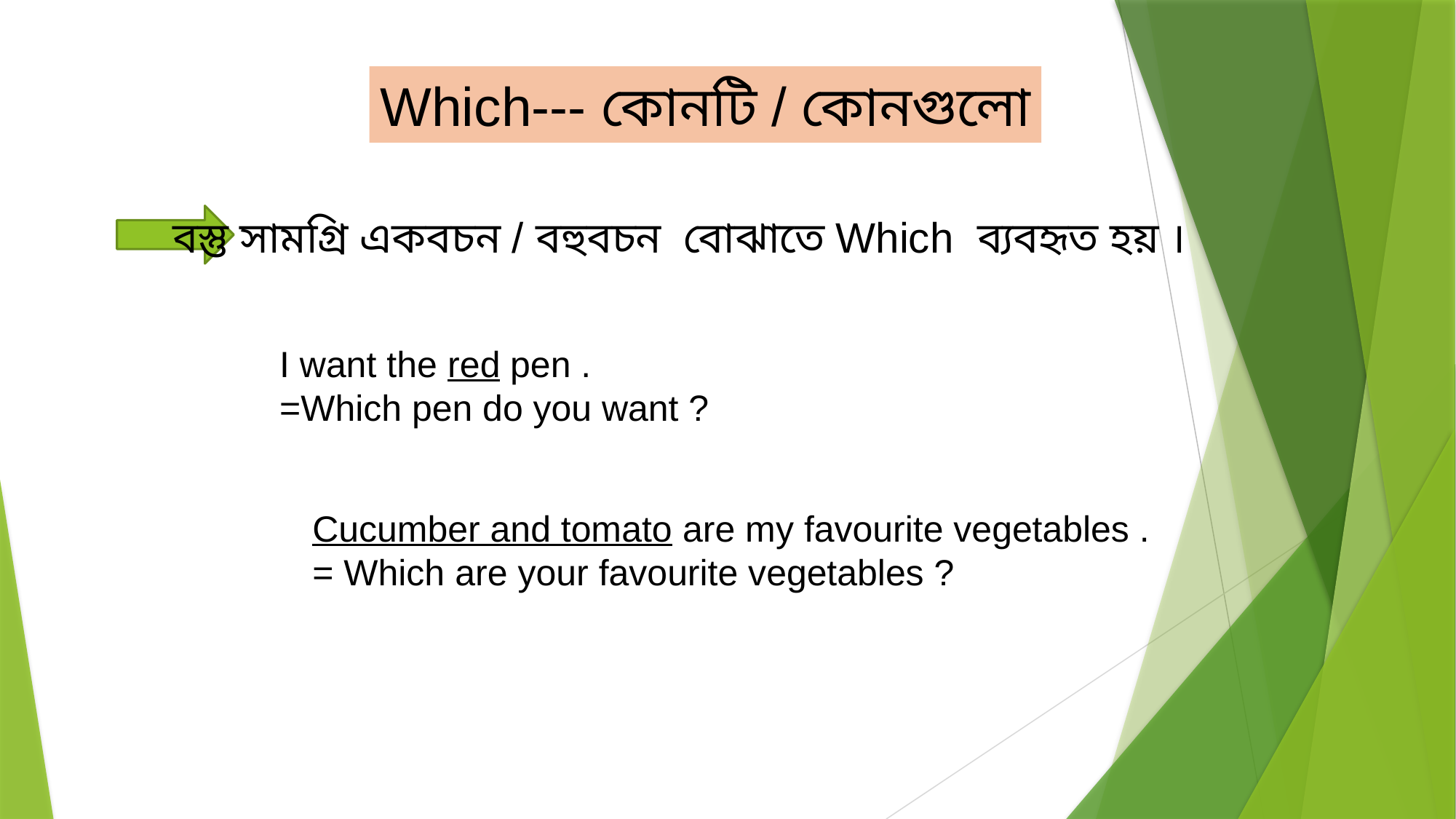

Which--- কোনটি / কোনগুলো
বস্তু সামগ্রি একবচন / বহুবচন  বোঝাতে Which  ব্যবহৃত হয় ।

I want the red pen .
=Which pen do you want ?
Cucumber and tomato are my favourite vegetables .
= Which are your favourite vegetables ?